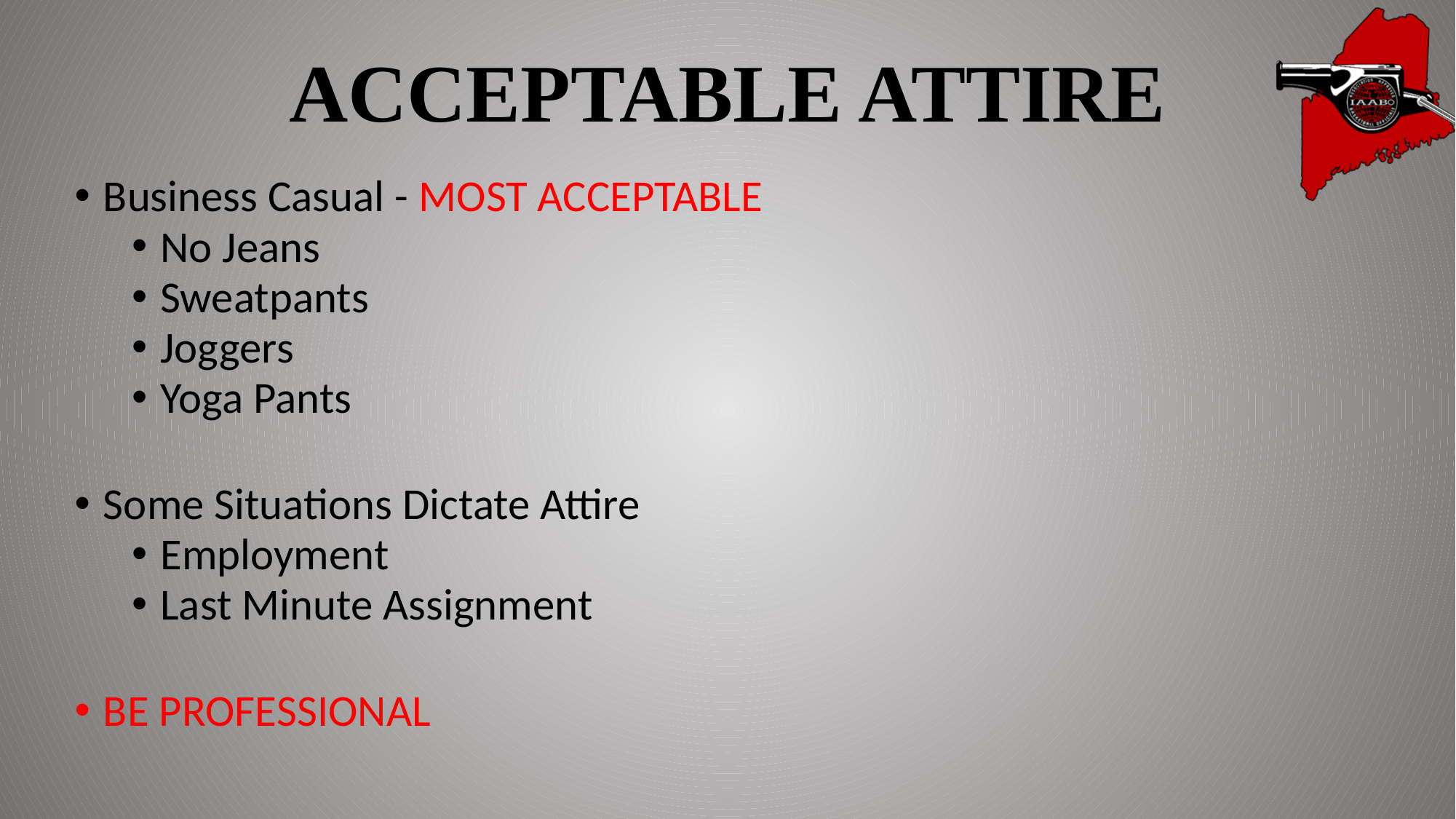

# ACCEPTABLE ATTIRE
Business Casual - MOST ACCEPTABLE
No Jeans
Sweatpants
Joggers
Yoga Pants

Some Situations Dictate Attire
Employment
Last Minute Assignment

BE PROFESSIONAL